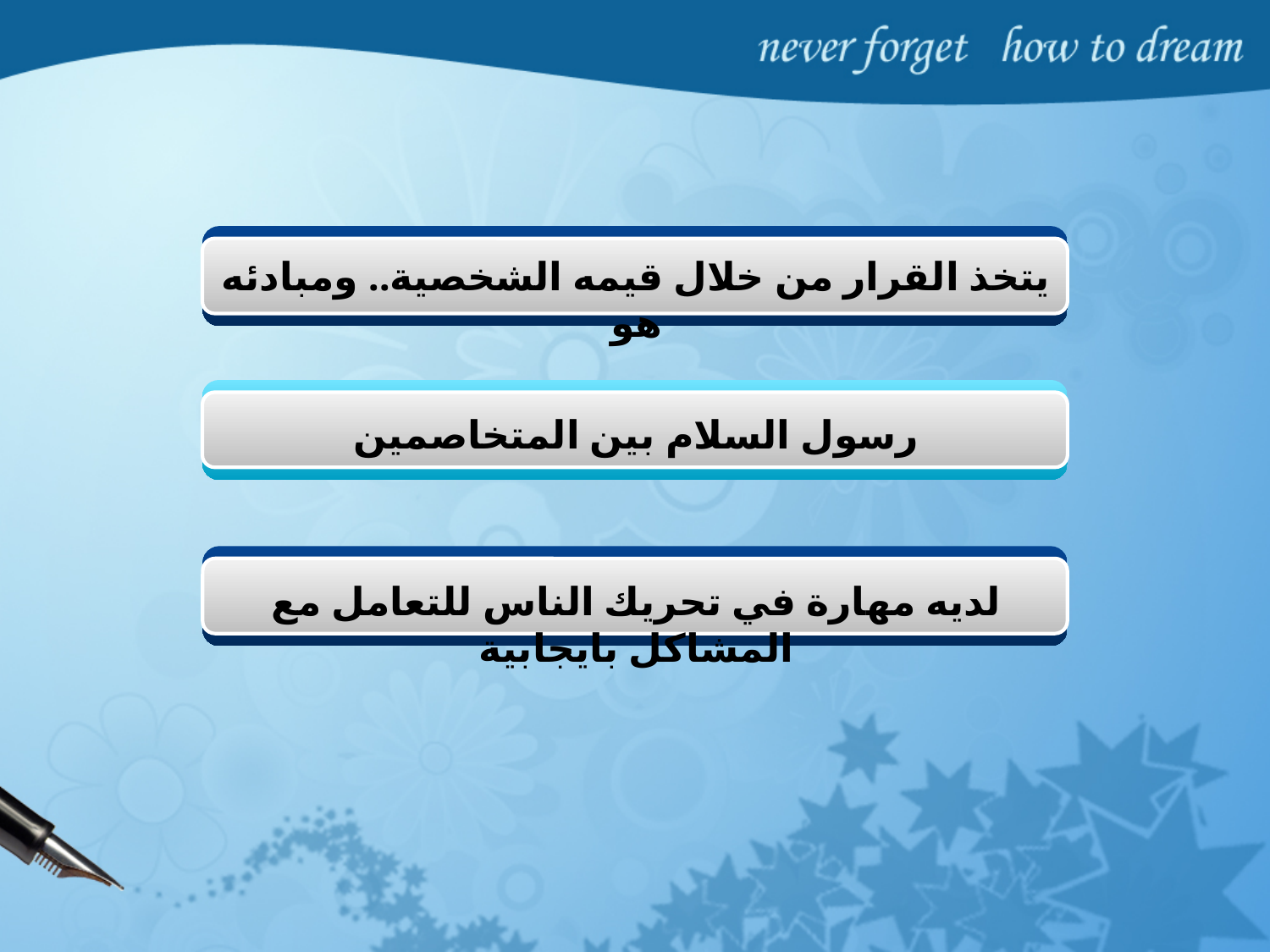

يتخذ القرار من خلال قيمه الشخصية.. ومبادئه هو

رسول السلام بين المتخاصمين

لديه مهارة في تحريك الناس للتعامل مع المشاكل بايجابية